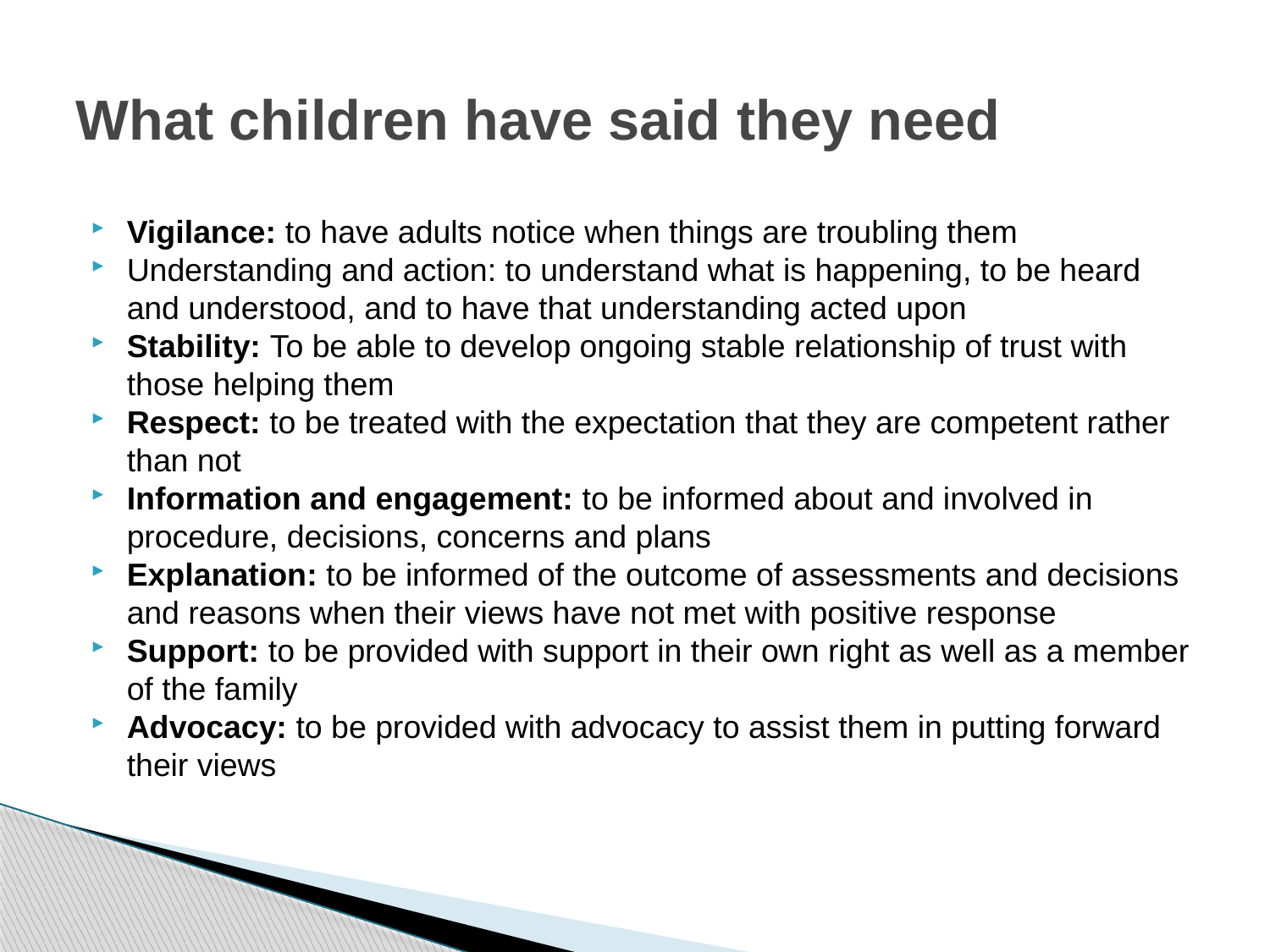

# What children have said they need
Vigilance: to have adults notice when things are troubling them
Understanding and action: to understand what is happening, to be heard and understood, and to have that understanding acted upon
Stability: To be able to develop ongoing stable relationship of trust with those helping them
Respect: to be treated with the expectation that they are competent rather than not
Information and engagement: to be informed about and involved in procedure, decisions, concerns and plans
Explanation: to be informed of the outcome of assessments and decisions and reasons when their views have not met with positive response
Support: to be provided with support in their own right as well as a member of the family
Advocacy: to be provided with advocacy to assist them in putting forward their views